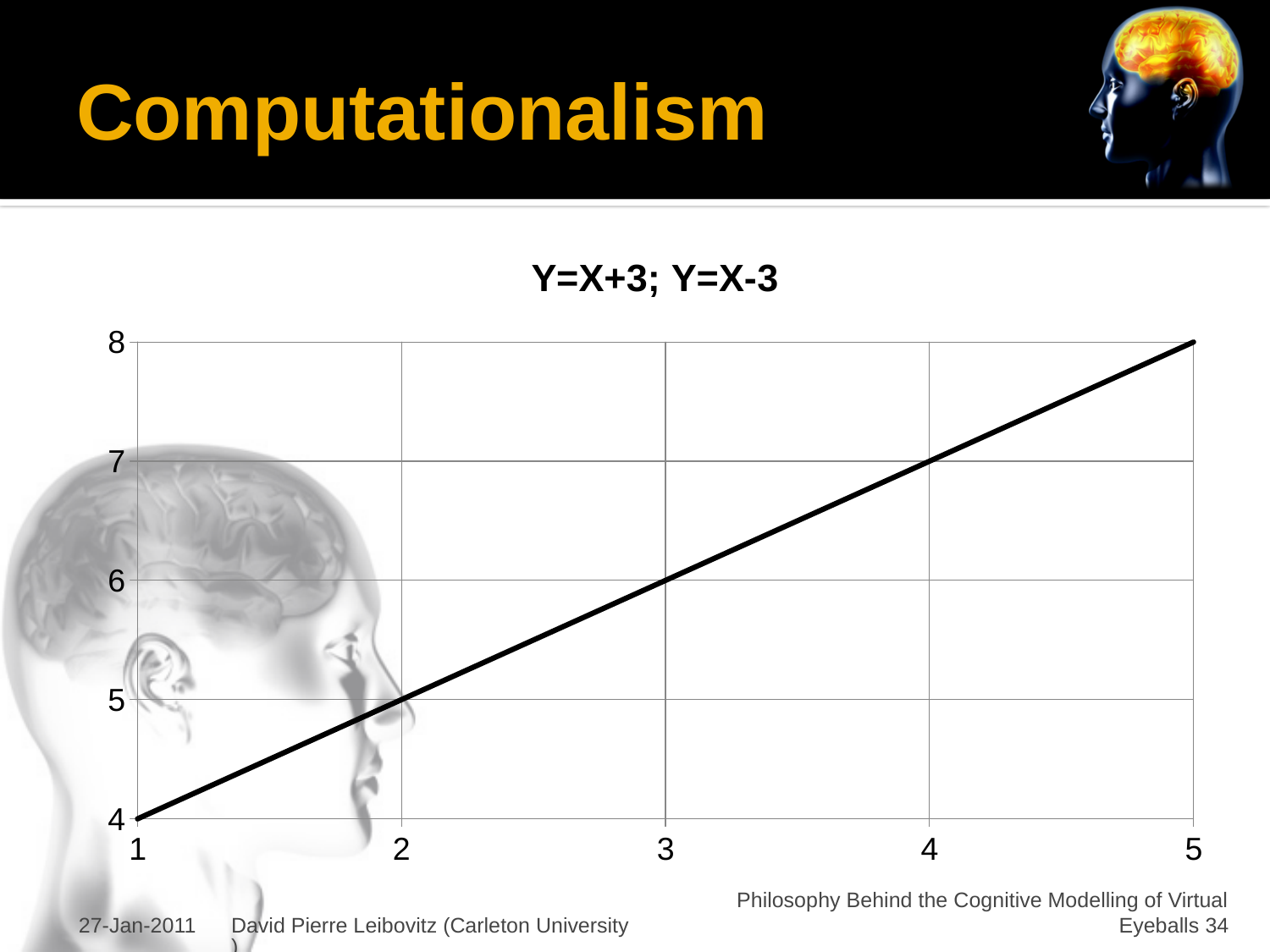

# Computationalism

### Chart: Y=X+3; Y=X-3

| Category | Y=X+3 |
|---|---|
| 1 | 4.0 |
| 2 | 5.0 |
| 3 | 6.0 |
| 4 | 7.0 |
| 5 | 8.0 |
27-Jan-2011
David Pierre Leibovitz (Carleton University)
Philosophy Behind the Cognitive Modelling of Virtual Eyeballs 34